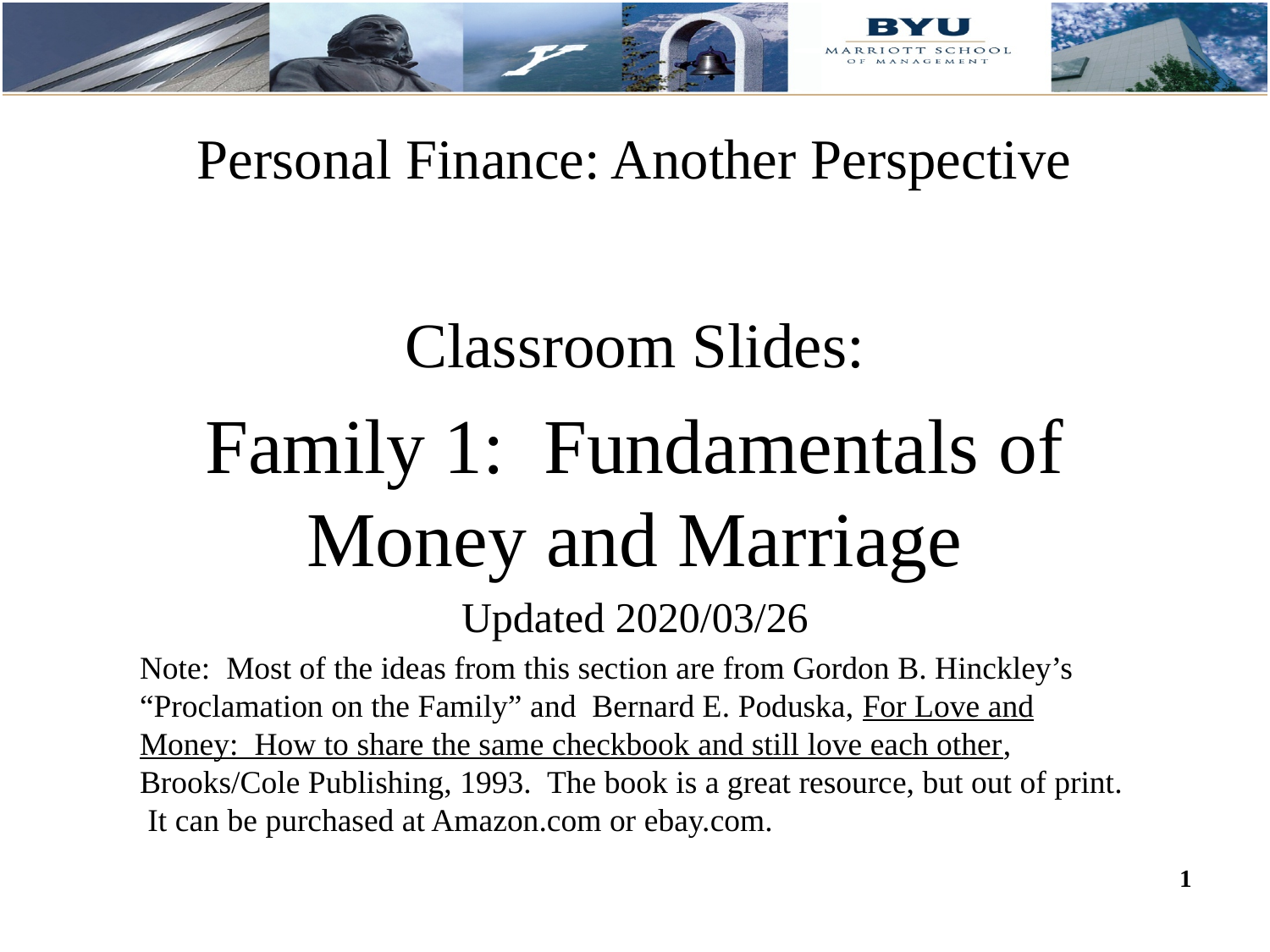

# Personal Finance: Another Perspective
Classroom Slides:
Family 1:  Fundamentals of Money and Marriage
Updated 2020/03/26
Note:  Most of the ideas from this section are from Gordon B. Hinckley’s  “Proclamation on the Family” and  Bernard E. Poduska, For Love and Money:  How to share the same checkbook and still love each other, Brooks/Cole Publishing, 1993.  The book is a great resource, but out of print.  It can be purchased at Amazon.com or ebay.com.